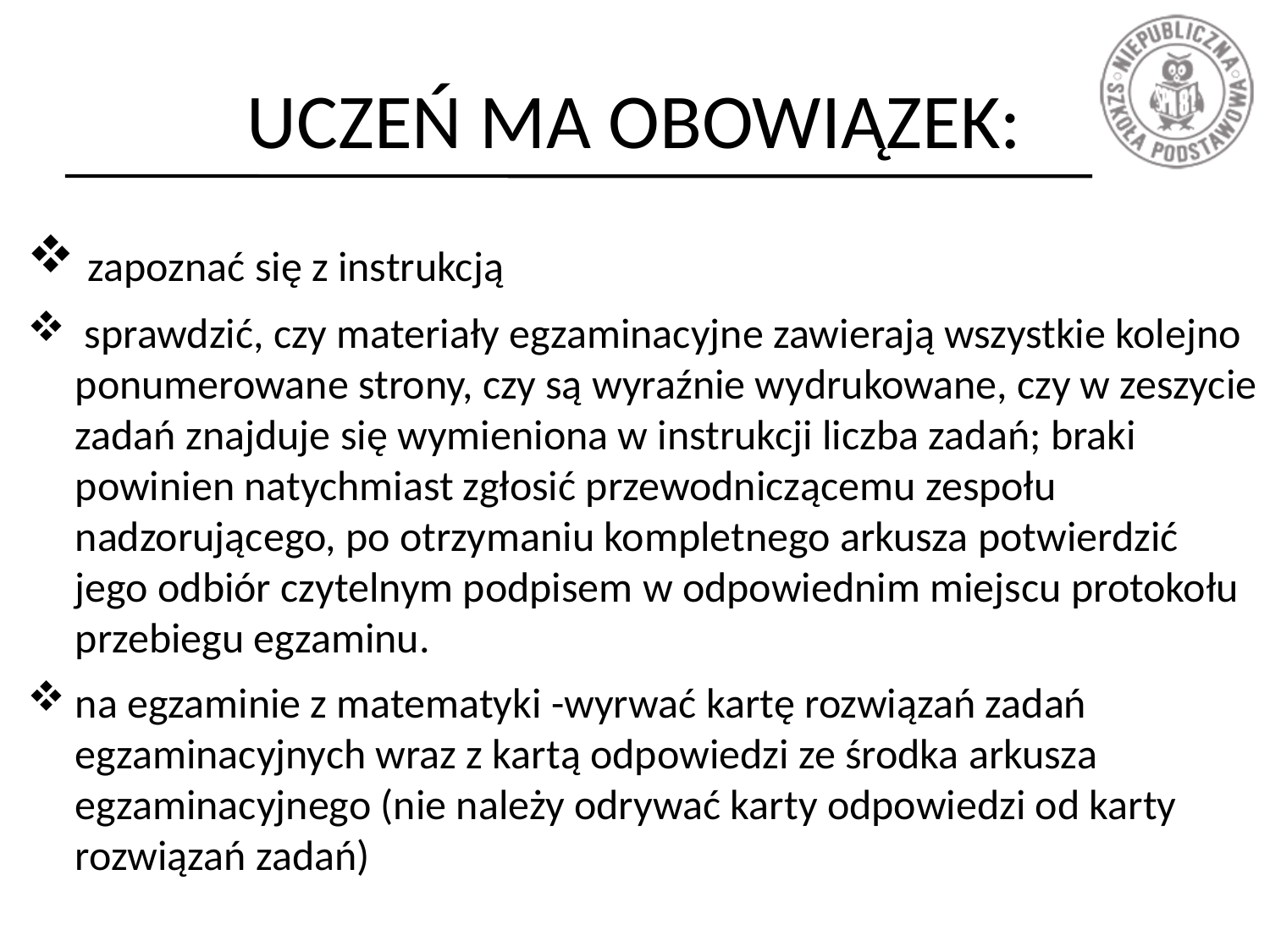

# UCZEŃ MA OBOWIĄZEK:
 zapoznać się z instrukcją
 sprawdzić, czy materiały egzaminacyjne zawierają wszystkie kolejno ponumerowane strony, czy są wyraźnie wydrukowane, czy w zeszycie zadań znajduje się wymieniona w instrukcji liczba zadań; braki powinien natychmiast zgłosić przewodniczącemu zespołu nadzorującego, po otrzymaniu kompletnego arkusza potwierdzić jego odbiór czytelnym podpisem w odpowiednim miejscu protokołu przebiegu egzaminu.
na egzaminie z matematyki -wyrwać kartę rozwiązań zadań egzaminacyjnych wraz z kartą odpowiedzi ze środka arkusza egzaminacyjnego (nie należy odrywać karty odpowiedzi od karty rozwiązań zadań)